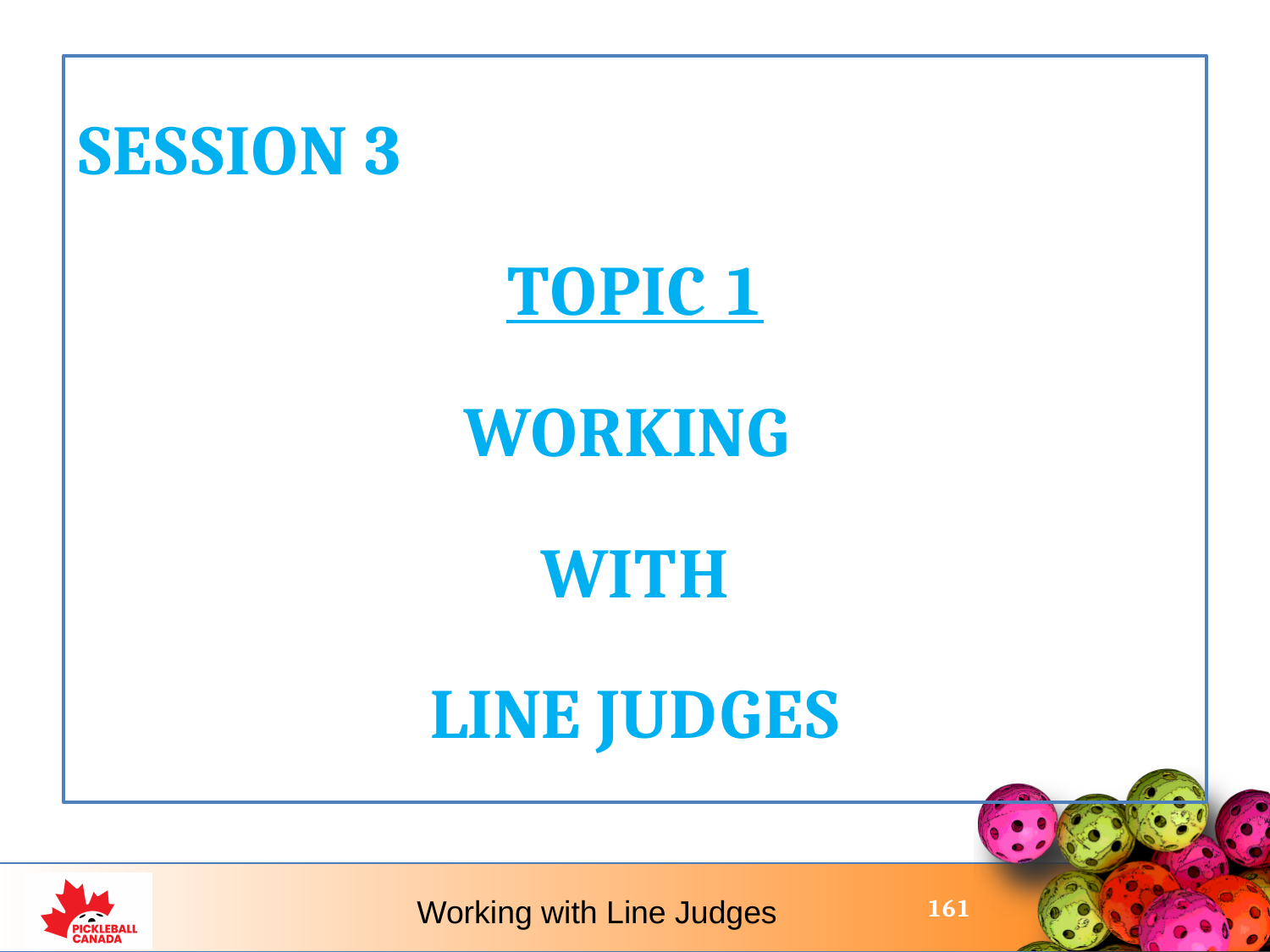

SESSION 3
TOPIC 1
WORKING
WITH
LINE JUDGES